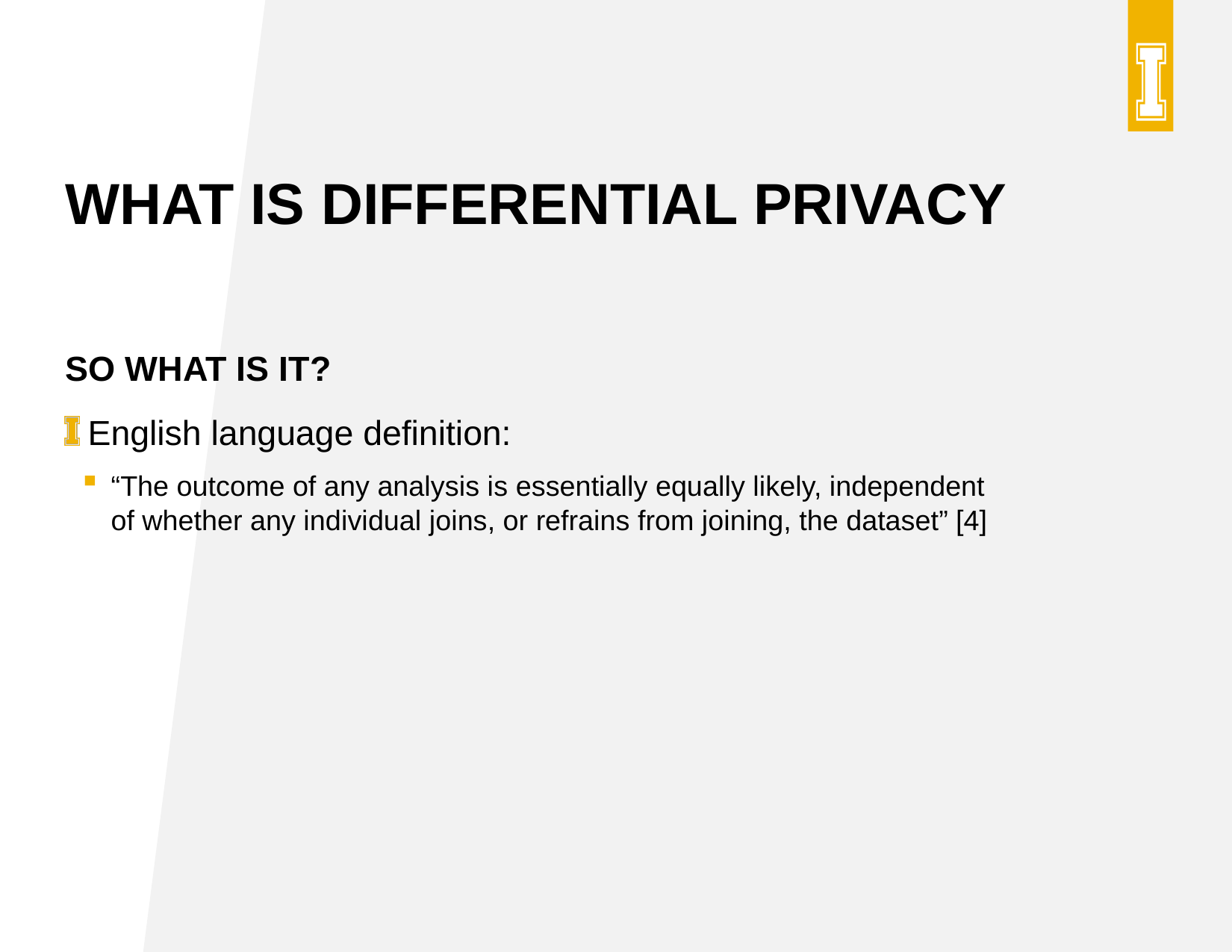

# What is differential privacy
So What is it?
English language definition:
“The outcome of any analysis is essentially equally likely, independent of whether any individual joins, or refrains from joining, the dataset” [4]